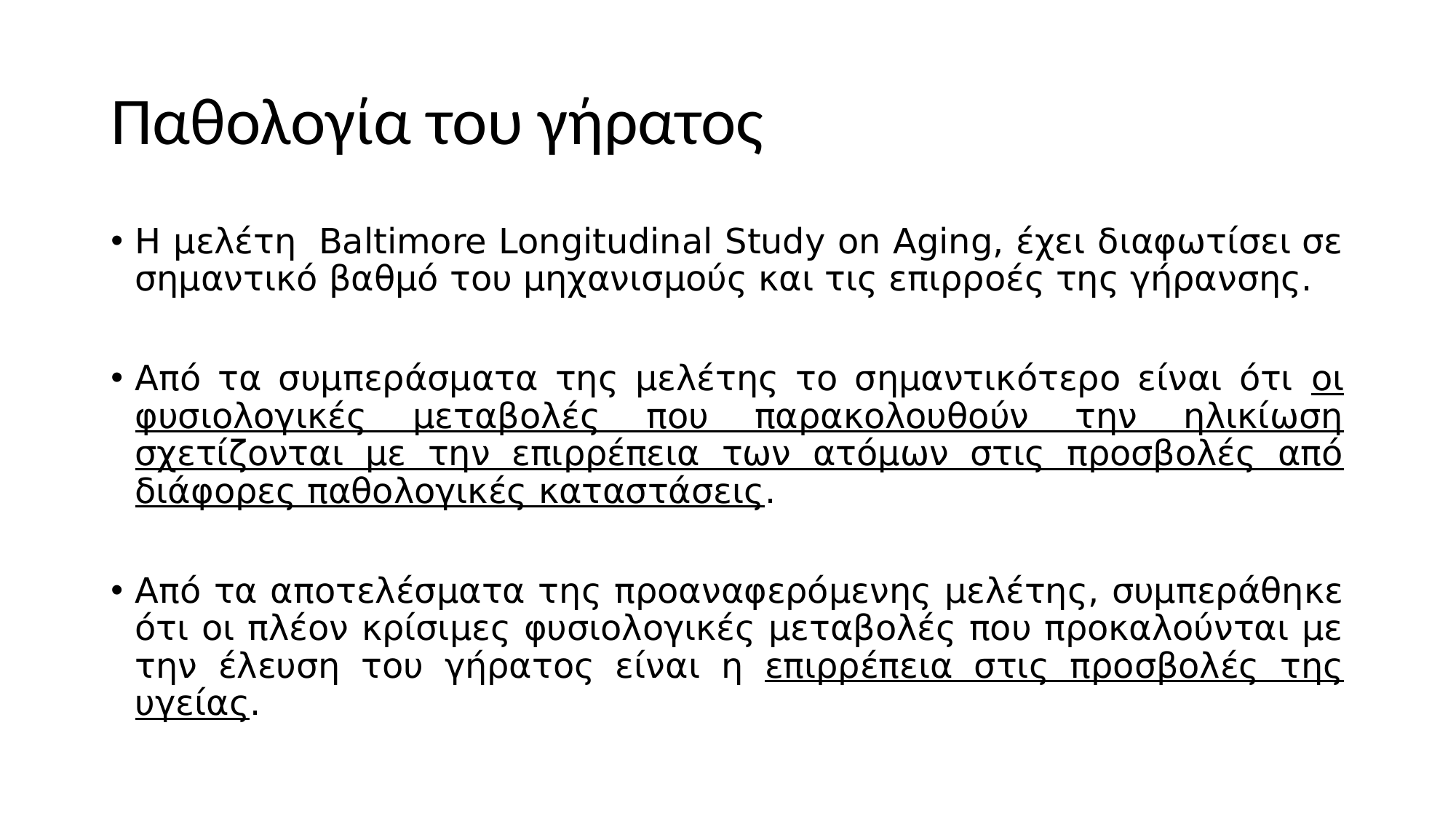

# Παθολογία του γήρατος
Η μελέτη  Baltimore Longitudinal Study on Aging, έχει διαφωτίσει σε σημαντικό βαθμό του μηχανισμούς και τις επιρροές της γήρανσης.

Από τα συμπεράσματα της μελέτης το σημαντικότερο είναι ότι οι φυσιολογικές μεταβολές που παρακολουθούν την ηλικίωση σχετίζονται με την επιρρέπεια των ατόμων στις προσβολές από διάφορες παθολογικές καταστάσεις.

Από τα αποτελέσματα της προαναφερόμενης μελέτης, συμπεράθηκε ότι οι πλέον κρίσιμες φυσιολογικές μεταβολές που προκαλούνται με την έλευση του γήρατος είναι η επιρρέπεια στις προσβολές της υγείας.